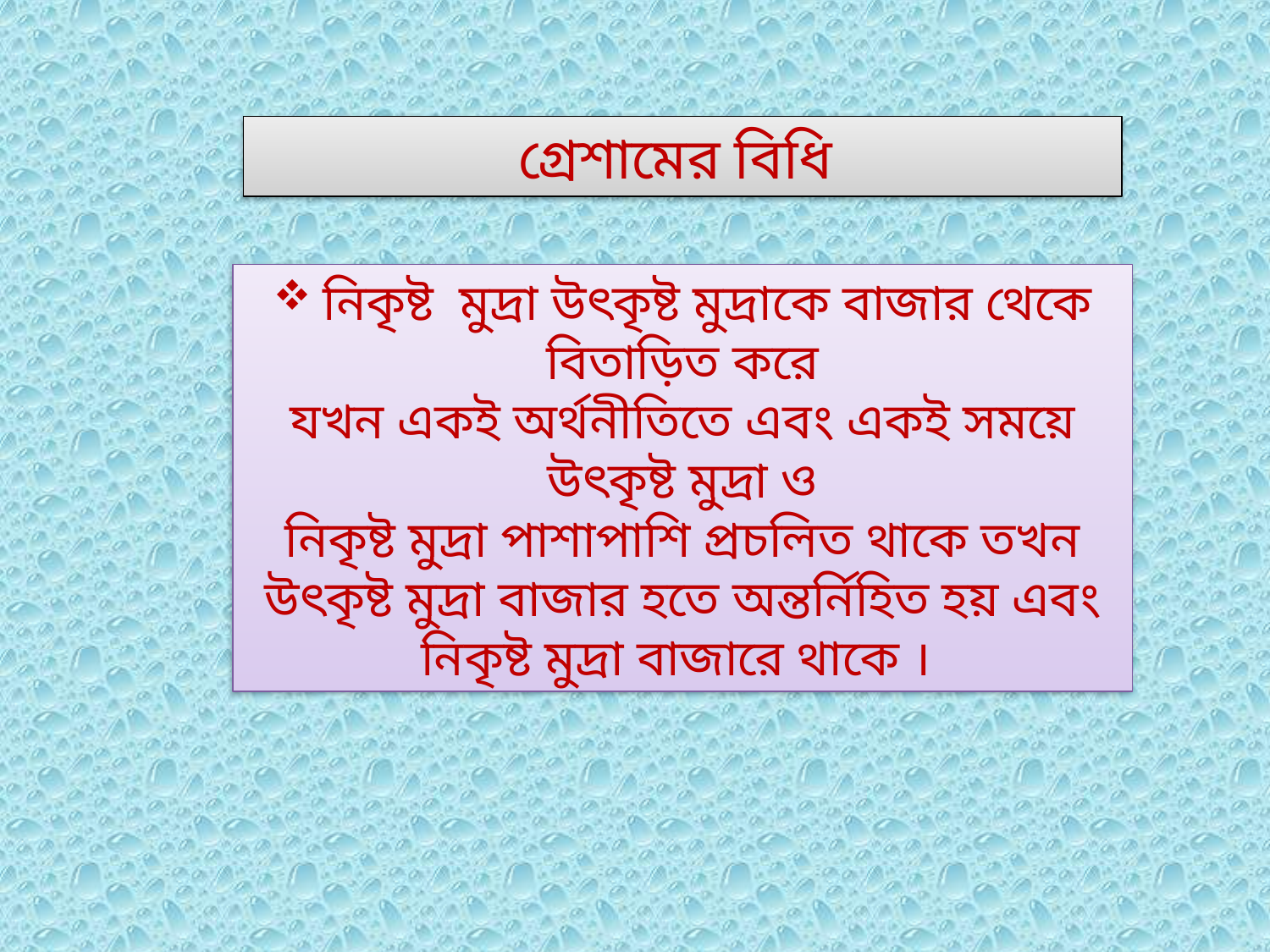

গ্রেশামের বিধি
 নিকৃষ্ট  মুদ্রা উৎকৃষ্ট মুদ্রাকে বাজার থেকে বিতাড়িত করে
যখন একই অর্থনীতিতে এবং একই সময়ে উৎকৃষ্ট মুদ্রা ও
নিকৃষ্ট মুদ্রা পাশাপাশি প্রচলিত থাকে তখন উৎকৃষ্ট মুদ্রা বাজার হতে অন্তর্নিহিত হয় এবং নিকৃষ্ট মুদ্রা বাজারে থাকে ।